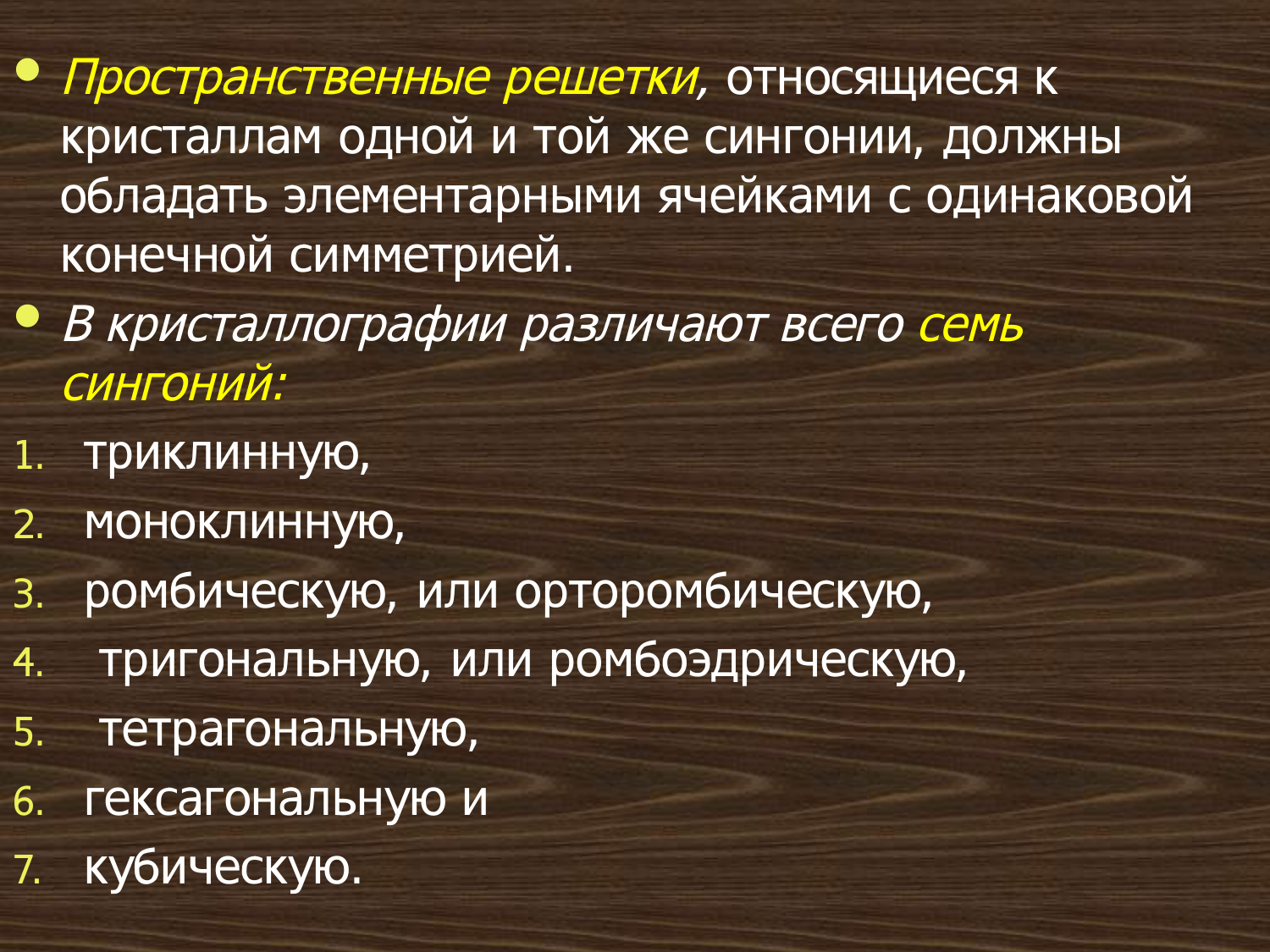

# Пространственные решетки, относящиеся к кристаллам одной и той же сингонии, должны обладать элементарными ячейками с одинаковой конечной симметрией.
В кристаллографии различают всего семь сингоний:
триклинную,
моноклинную,
ромбическую, или орторомбическую,
 тригональную, или ромбоэдрическую,
 тетрагональную,
гексагональную и
кубическую.